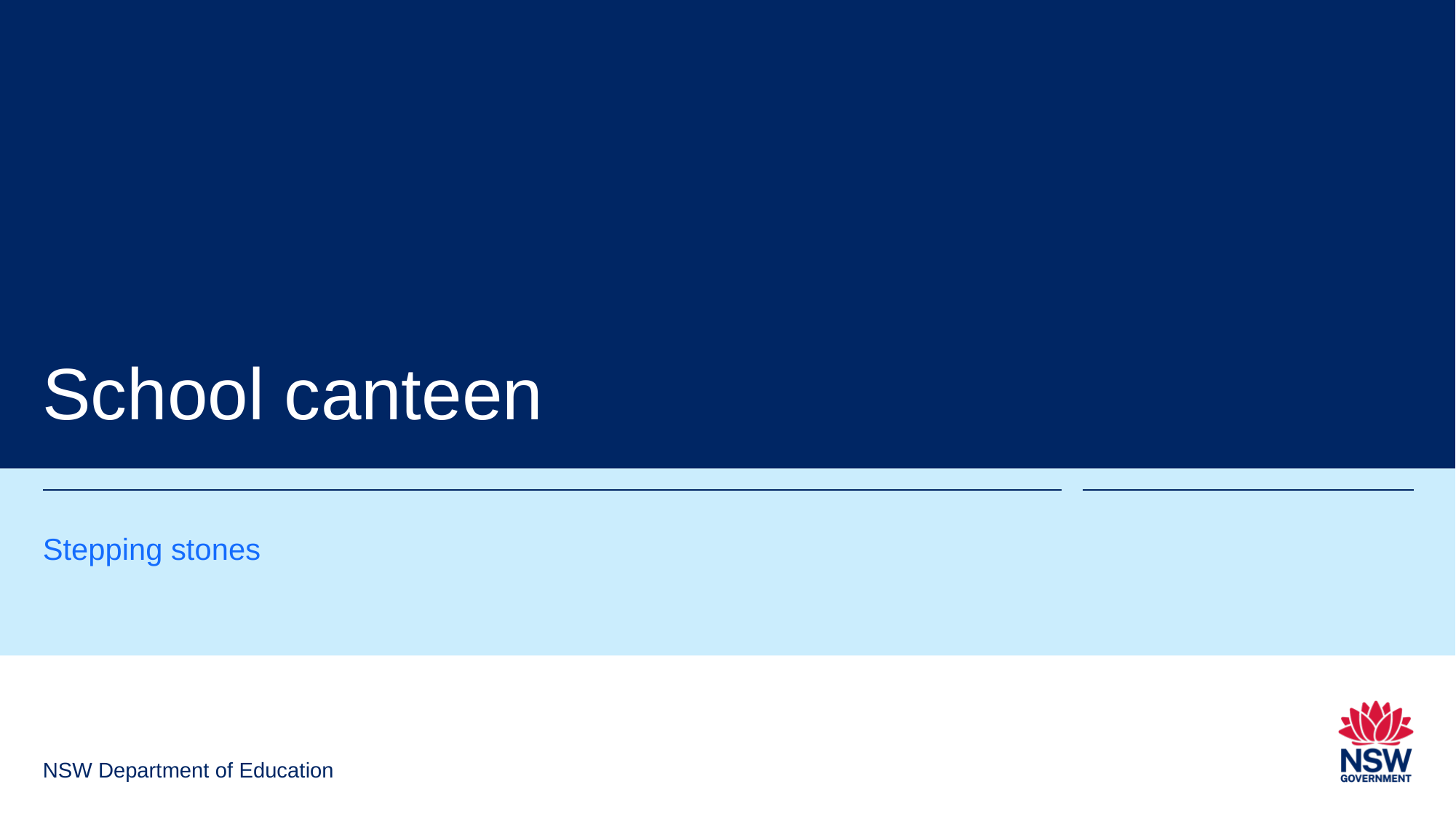

# School canteen
Stepping stones
NSW Department of Education